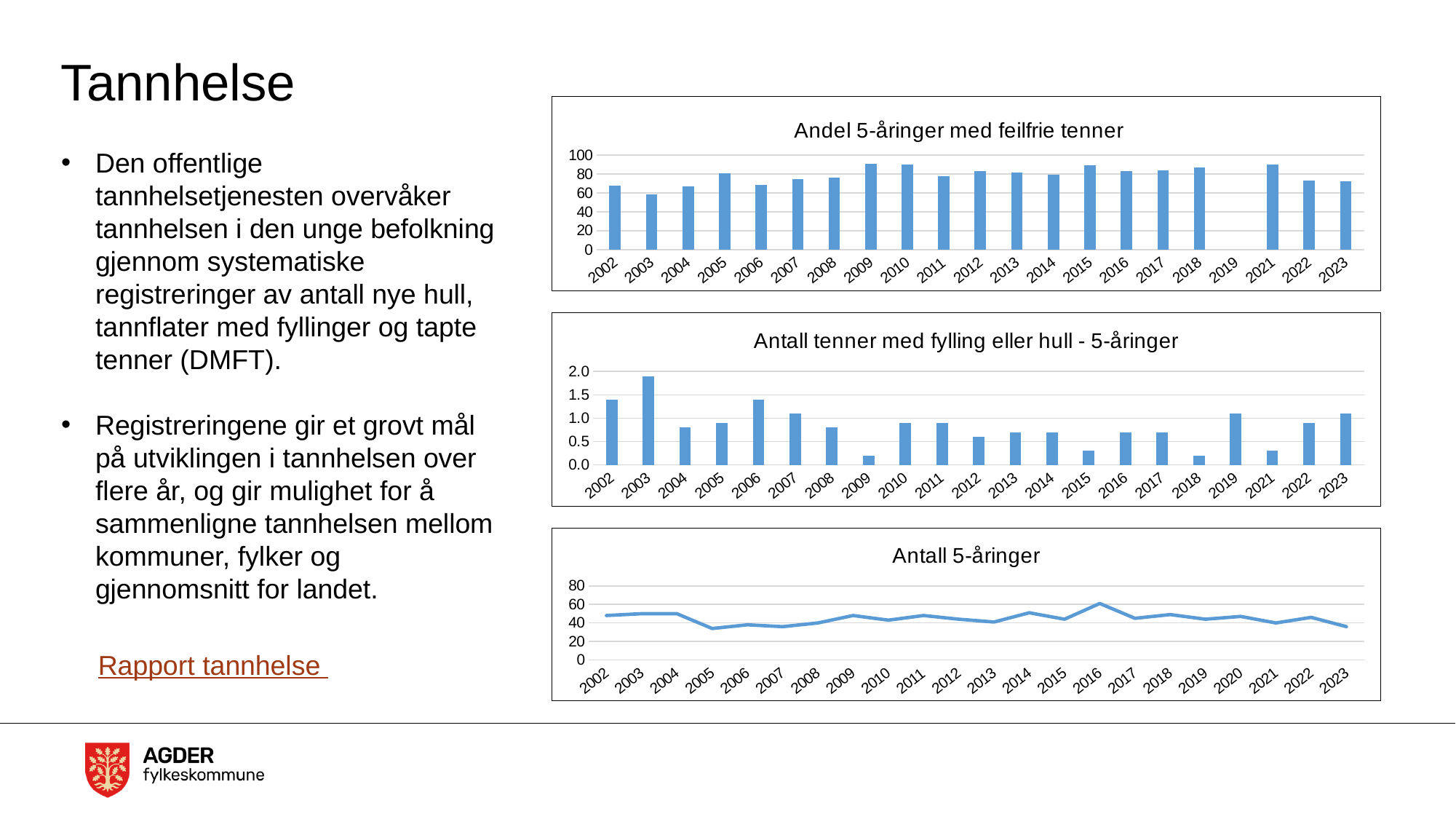

# Tannhelse

### Chart: Andel 5-åringer med feilfrie tenner

| Category | Andel 5-åringer med feilfrie tenner |
|---|---|
| 2002 | 67.5 |
| 2003 | 58.5 |
| 2004 | 66.7 |
| 2005 | 81.1 |
| 2006 | 68.6 |
| 2007 | 75.0 |
| 2008 | 76.1 |
| 2009 | 90.5 |
| 2010 | 90.3 |
| 2011 | 77.6 |
| 2012 | 82.9 |
| 2013 | 81.8 |
| 2014 | 79.0 |
| 2015 | 89.0 |
| 2016 | 83.0 |
| 2017 | 84.0 |
| 2018 | 87.0 |
| 2019 | None |
| 2021 | 90.0 |
| 2022 | 73.0 |
| 2023 | 72.0 |
Den offentlige tannhelsetjenesten overvåker tannhelsen i den unge befolkning gjennom systematiske registreringer av antall nye hull, tannflater med fyllinger og tapte tenner (DMFT).

Registreringene gir et grovt mål på utviklingen i tannhelsen over flere år, og gir mulighet for å sammenligne tannhelsen mellom kommuner, fylker og gjennomsnitt for landet.

### Chart: Antall tenner med fylling eller hull - 5-åringer

| Category | Tenner med fylling eller hull - 5 åringer |
|---|---|
| 2002 | 1.4 |
| 2003 | 1.9 |
| 2004 | 0.8 |
| 2005 | 0.9 |
| 2006 | 1.4 |
| 2007 | 1.1 |
| 2008 | 0.8 |
| 2009 | 0.2 |
| 2010 | 0.9 |
| 2011 | 0.9 |
| 2012 | 0.6 |
| 2013 | 0.7 |
| 2014 | 0.7 |
| 2015 | 0.3 |
| 2016 | 0.7 |
| 2017 | 0.7 |
| 2018 | 0.2 |
| 2019 | 1.1 |
| 2021 | 0.3 |
| 2022 | 0.9 |
| 2023 | 1.1 |

### Chart: Antall 5-åringer

| Category | Totalt |
|---|---|
| 2002 | 48.0 |
| 2003 | 50.0 |
| 2004 | 50.0 |
| 2005 | 34.0 |
| 2006 | 38.0 |
| 2007 | 36.0 |
| 2008 | 40.0 |
| 2009 | 48.0 |
| 2010 | 43.0 |
| 2011 | 48.0 |
| 2012 | 44.0 |
| 2013 | 41.0 |
| 2014 | 51.0 |
| 2015 | 44.0 |
| 2016 | 61.0 |
| 2017 | 45.0 |
| 2018 | 49.0 |
| 2019 | 44.0 |
| 2020 | 47.0 |
| 2021 | 40.0 |
| 2022 | 46.0 |
| 2023 | 36.0 |
Rapport tannhelse